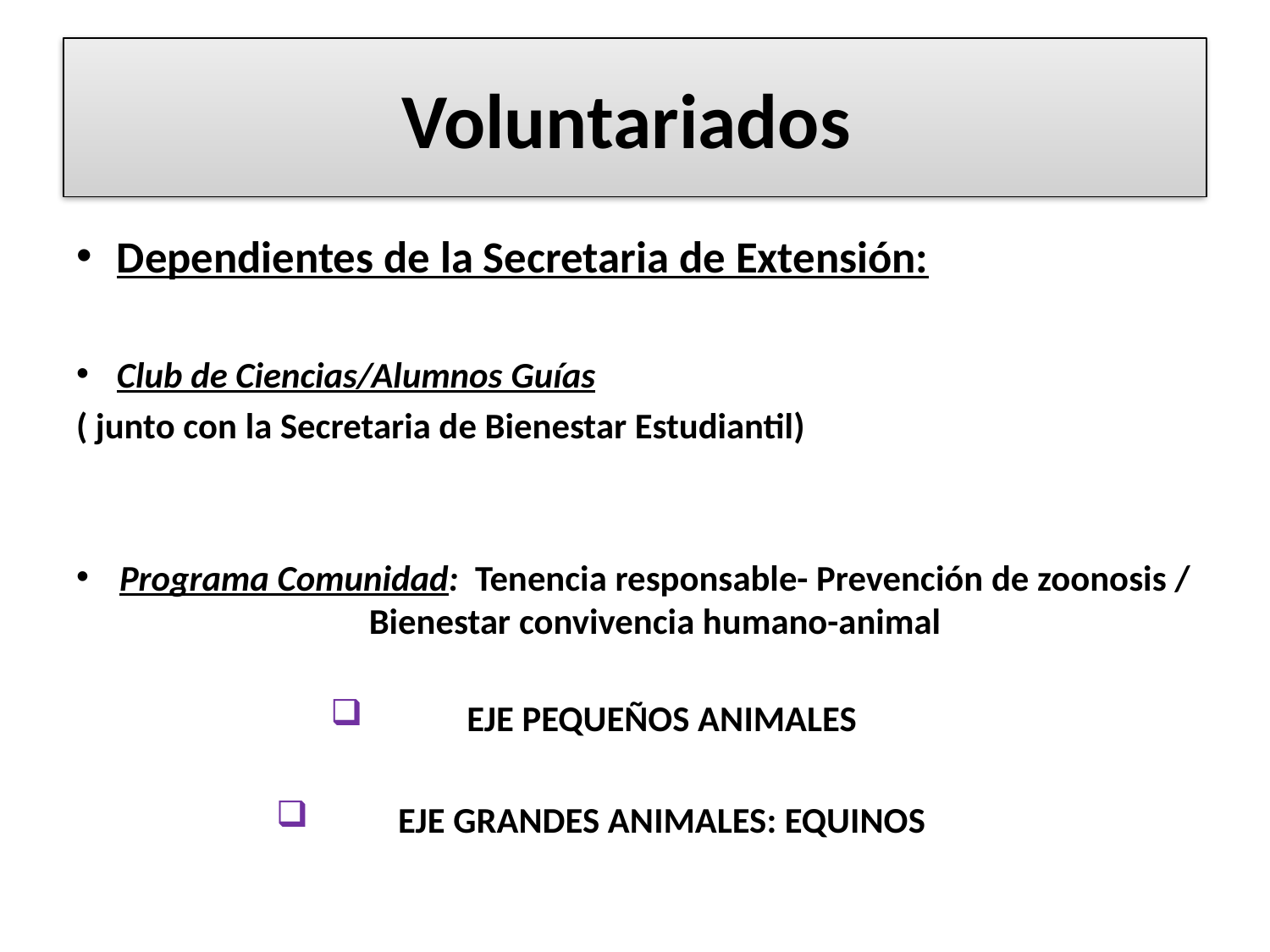

# Voluntariados
Dependientes de la Secretaria de Extensión:

Club de Ciencias/Alumnos Guías
( junto con la Secretaria de Bienestar Estudiantil)

Programa Comunidad:  Tenencia responsable- Prevención de zoonosis / Bienestar convivencia humano-animal

EJE PEQUEÑOS ANIMALES

EJE GRANDES ANIMALES: EQUINOS